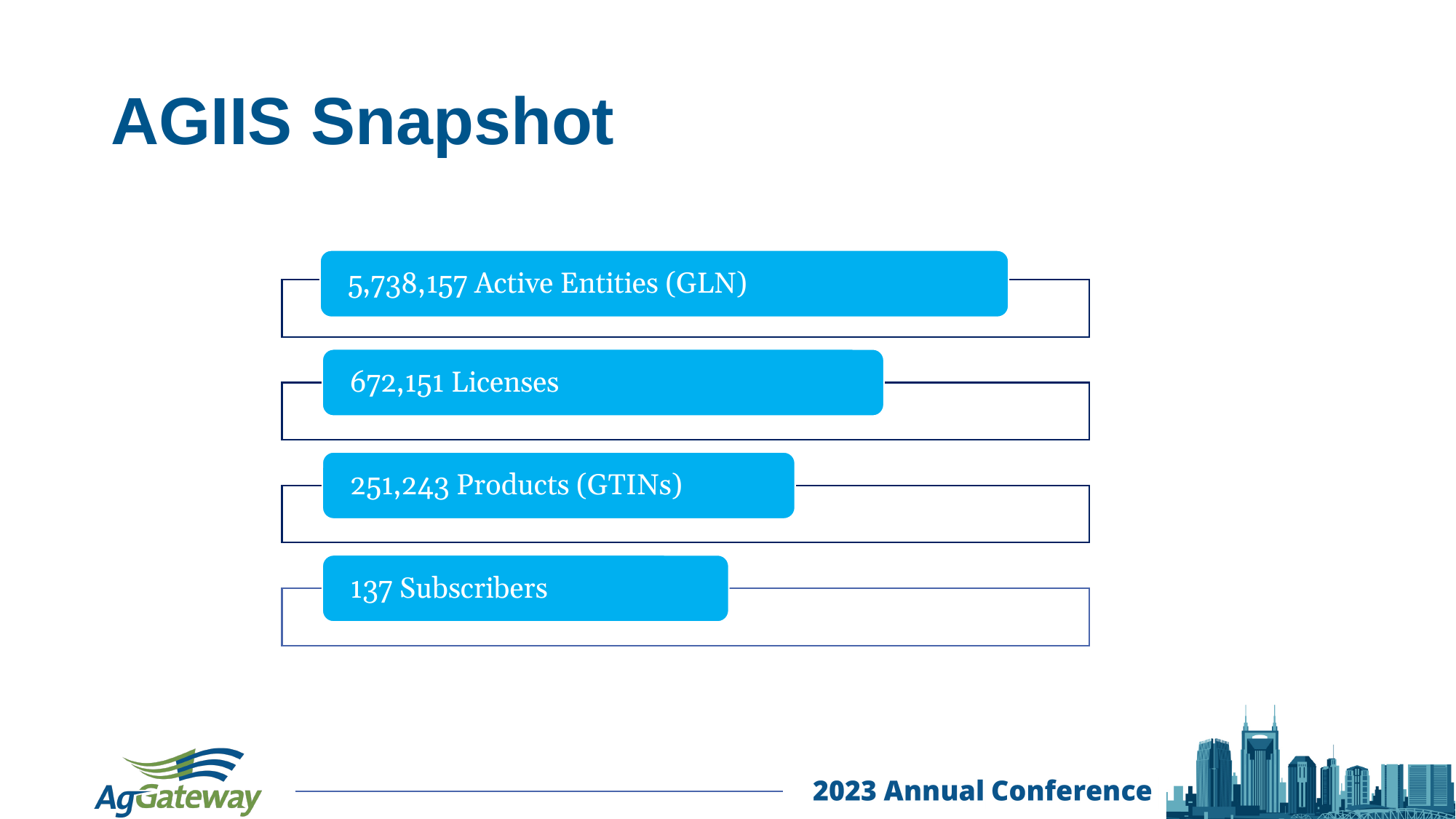

8
# AGIIS Snapshot
5,738,157 Active Entities (GLN)
672,151 Licenses
251,243 Products (GTINs)
137 Subscribers